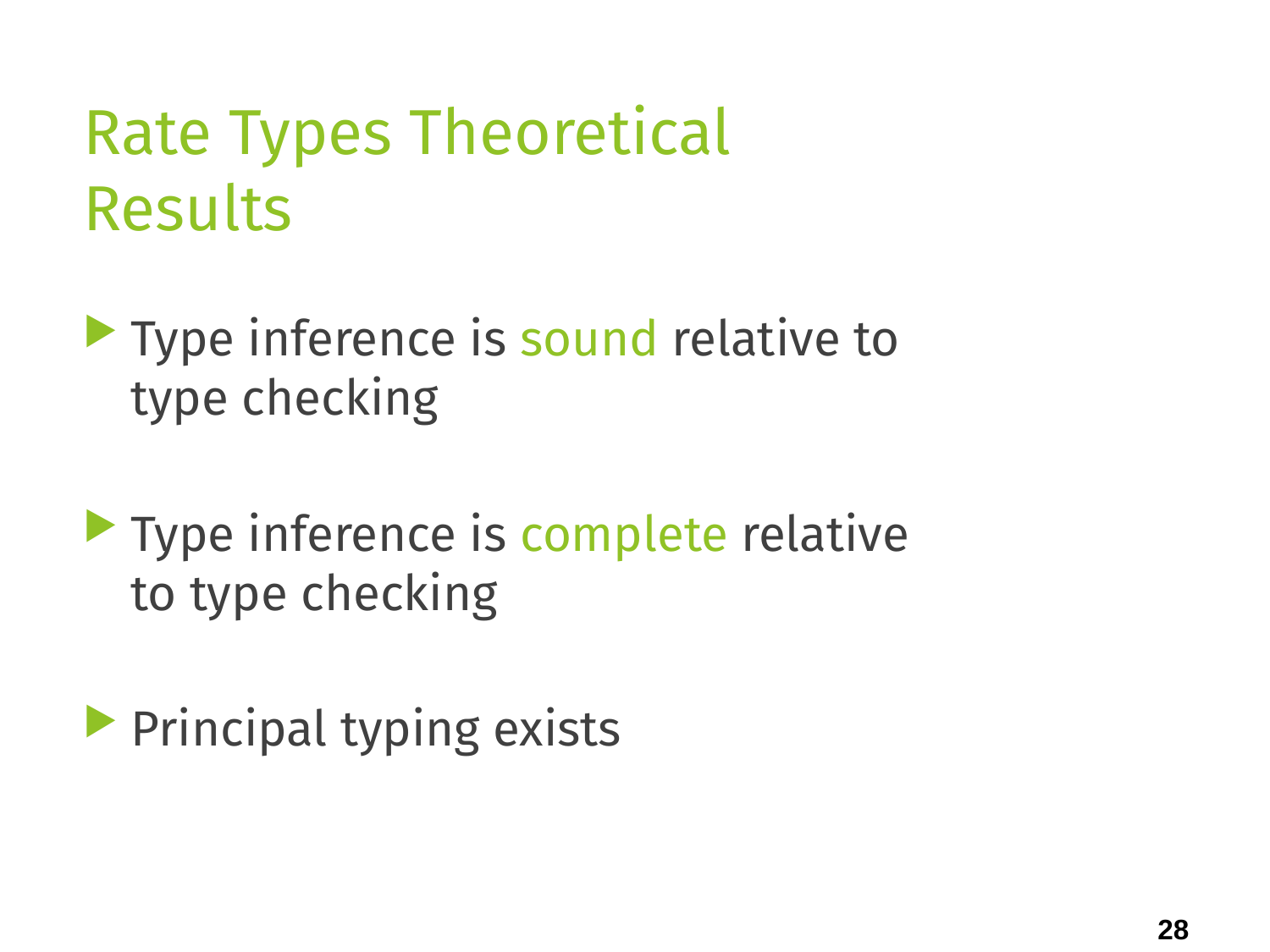

# Rate Types Theoretical Results
Type inference is sound relative to type checking
Type inference is complete relative to type checking
Principal typing exists